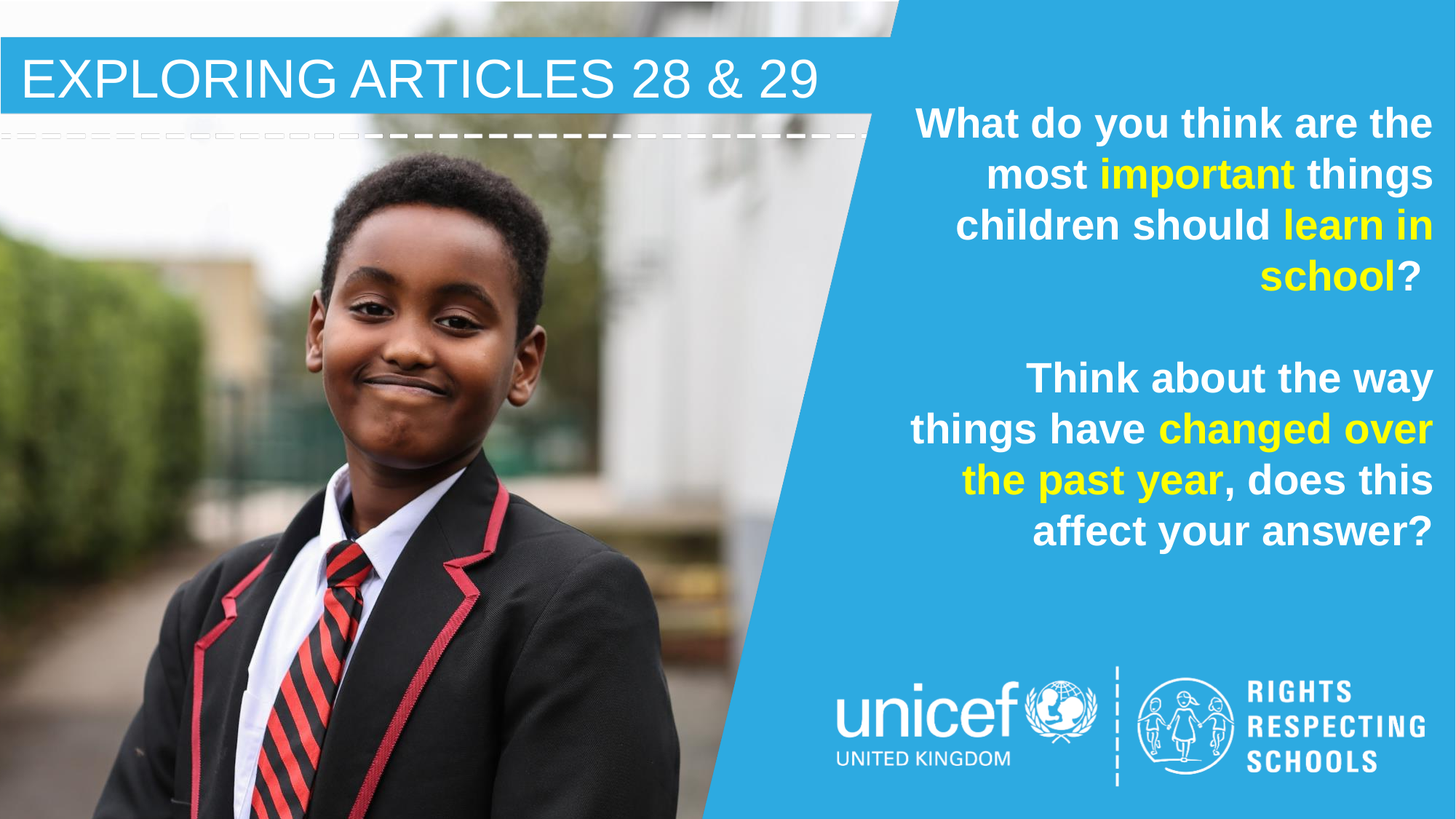

EXPLORING ARTICLES 28 & 29
What do you think are the most important things children should learn in school?

Think about the way things have changed over the past year, does this affect your answer?